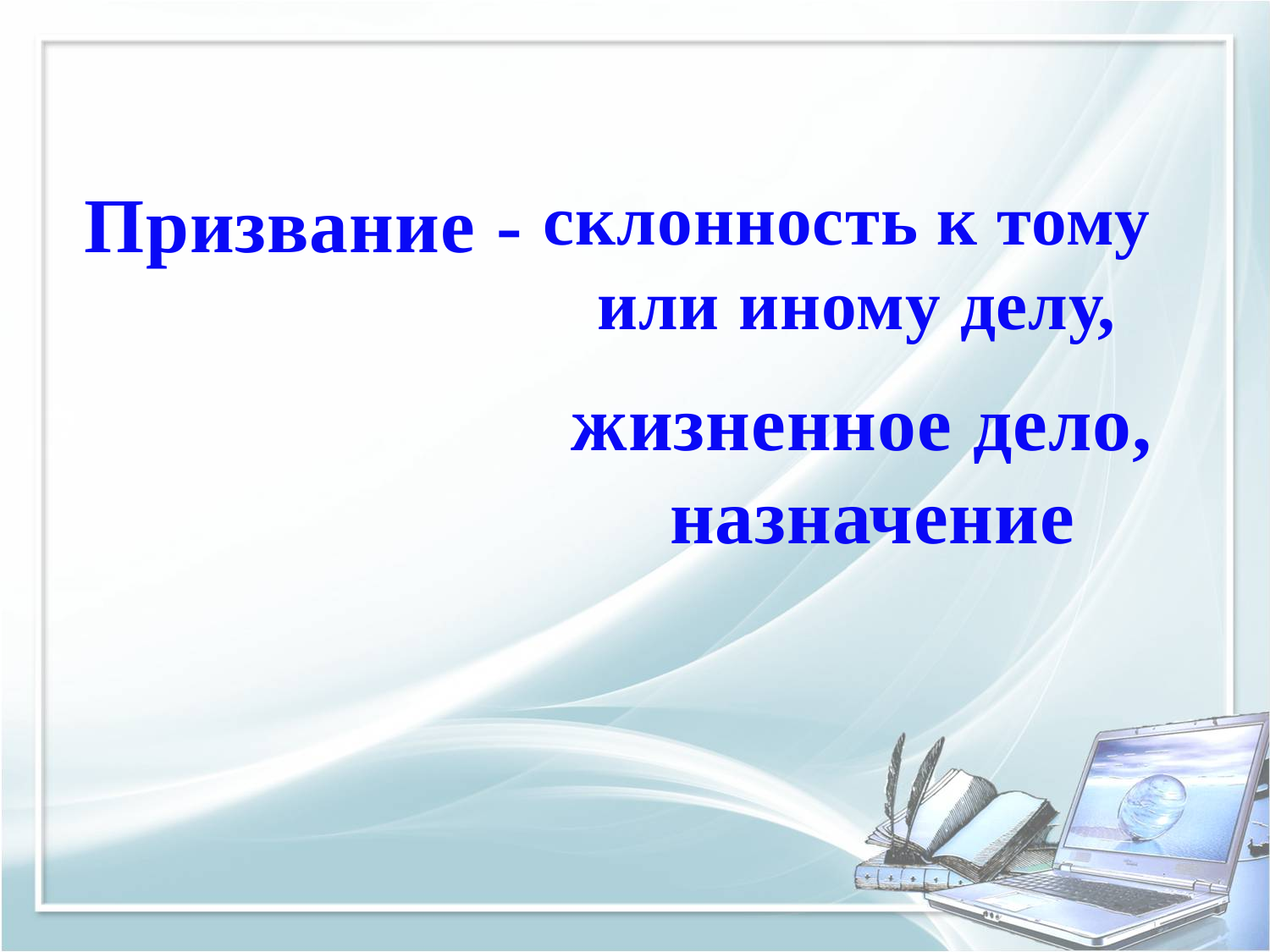

Призвание -
склонность к тому
или иному делу,
жизненное дело,
назначение